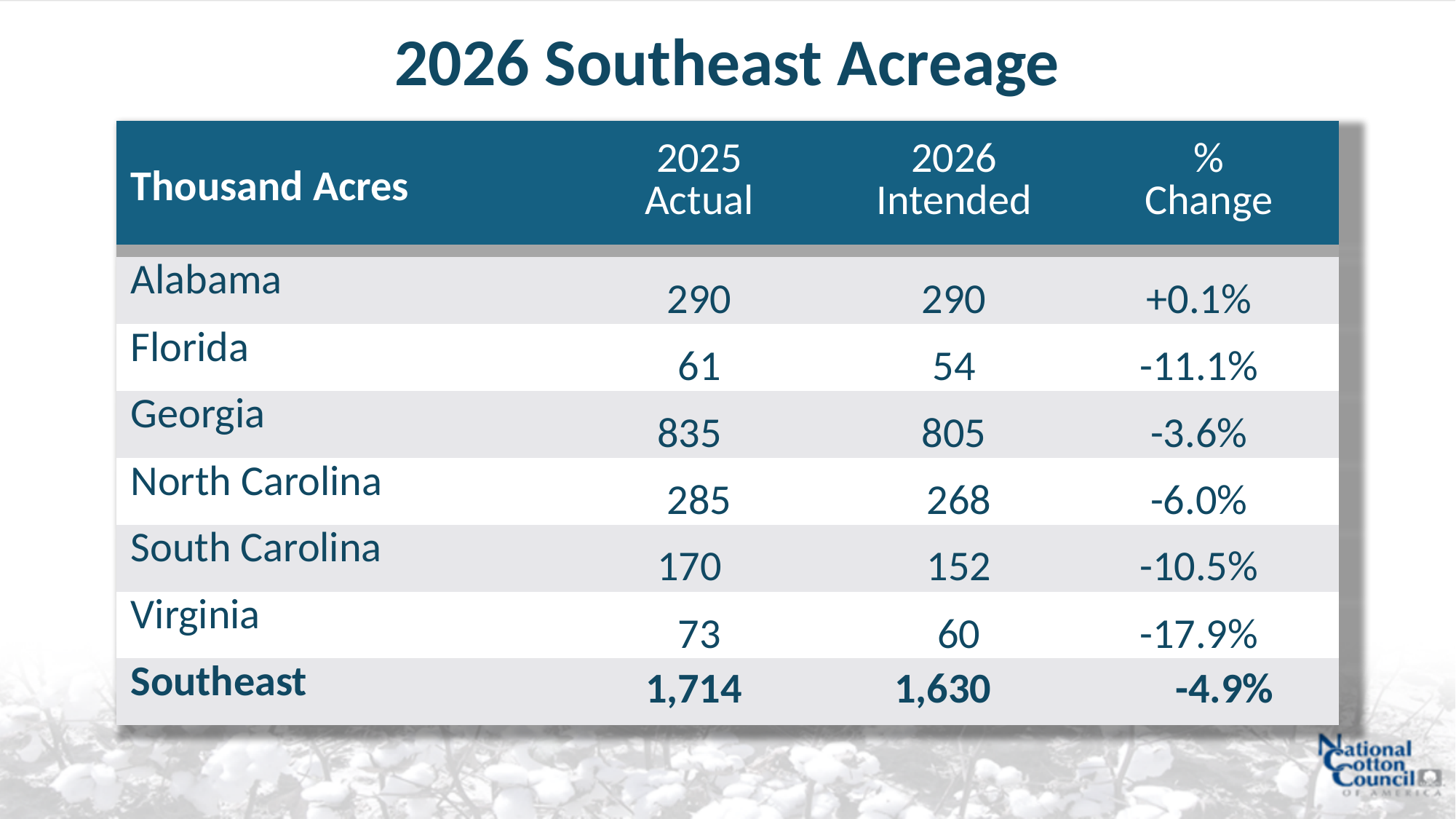

2026 Southeast Acreage
| Thousand Acres | 2025 Actual | 2026 Intended | % Change |
| --- | --- | --- | --- |
|  |  |  |  |
| Alabama | 290 | 290 | +0.1% |
| Florida | 61 | 54 | -11.1% |
| Georgia | 835 | 805 | -3.6% |
| North Carolina | 285 | 268 | -6.0% |
| South Carolina | 170 | 152 | -10.5% |
| Virginia | 73 | 60 | -17.9% |
| Southeast | 1,714 | 1,630 | -4.9% |